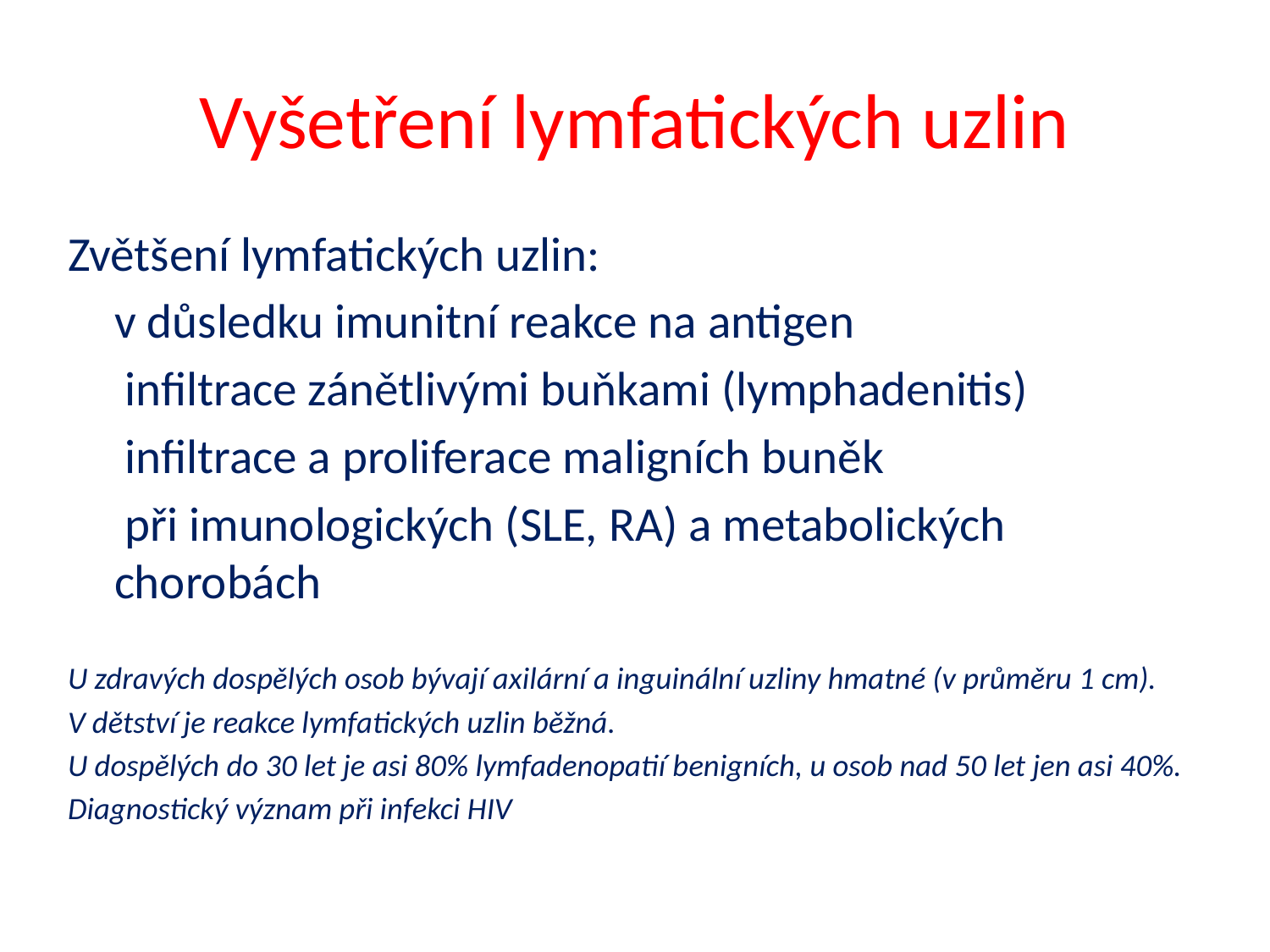

# Vyšetření lymfatických uzlin
Zvětšení lymfatických uzlin:
   		v důsledku imunitní reakce na antigen
   		 infiltrace zánětlivými buňkami (lymphadenitis)
   		 infiltrace a proliferace maligních buněk
    		 při imunologických (SLE, RA) a metabolických        	 chorobách

U zdravých dospělých osob bývají axilární a inguinální uzliny hmatné (v průměru 1 cm).
V dětství je reakce lymfatických uzlin běžná.
U dospělých do 30 let je asi 80% lymfadenopatií benigních, u osob nad 50 let jen asi 40%.
Diagnostický význam při infekci HIV